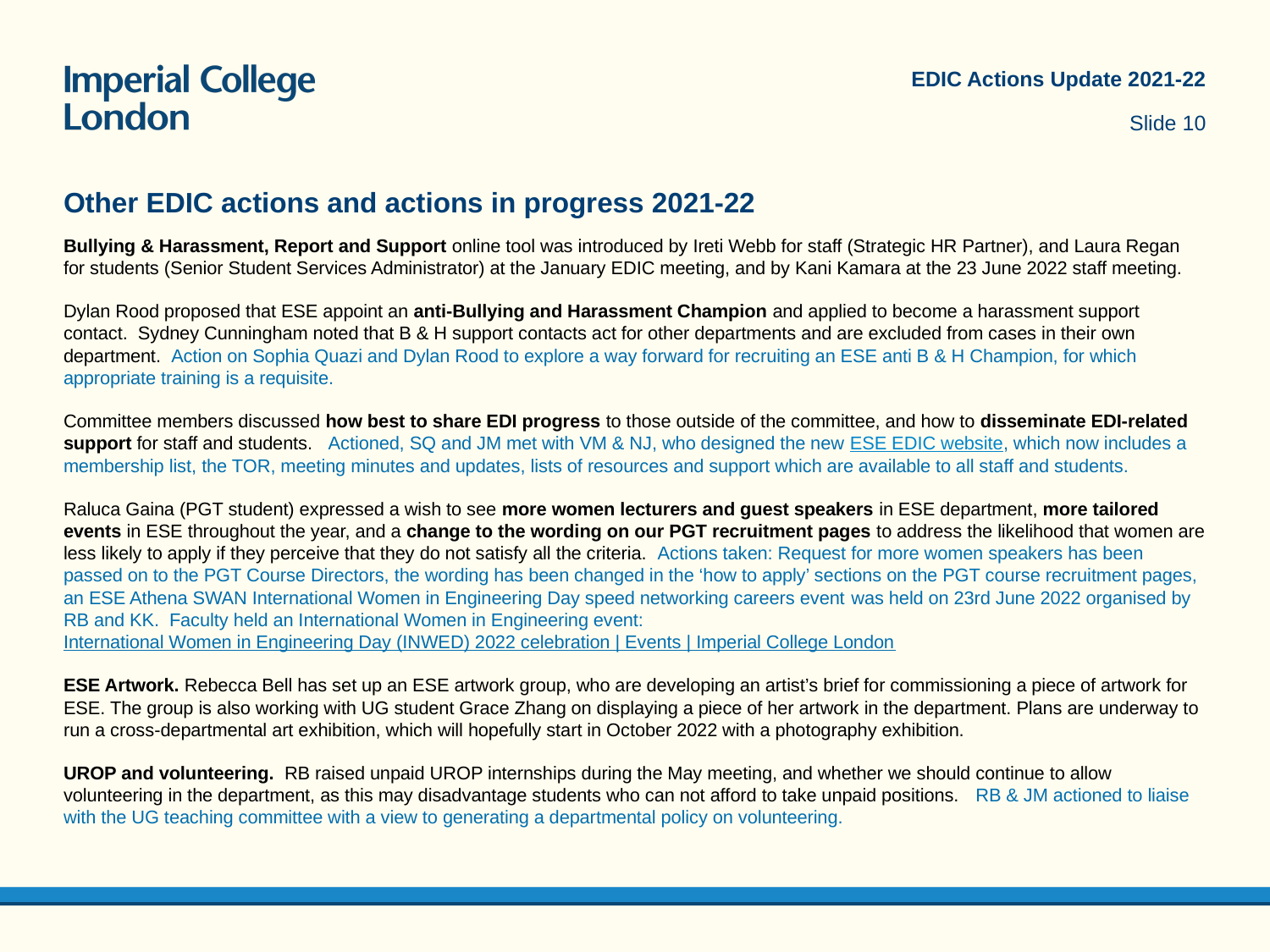

EDIC Actions Update 2021-22

Slide 10
# Other EDIC actions and actions in progress 2021-22
Bullying & Harassment, Report and Support online tool was introduced by Ireti Webb for staff (Strategic HR Partner), and Laura Regan for students (Senior Student Services Administrator) at the January EDIC meeting, and by Kani Kamara at the 23 June 2022 staff meeting.
Dylan Rood proposed that ESE appoint an anti-Bullying and Harassment Champion and applied to become a harassment support contact.  Sydney Cunningham noted that B & H support contacts act for other departments and are excluded from cases in their own department.  Action on Sophia Quazi and Dylan Rood to explore a way forward for recruiting an ESE anti B & H Champion, for which appropriate training is a requisite.
Committee members discussed how best to share EDI progress to those outside of the committee, and how to disseminate EDI-related support for staff and students.   Actioned, SQ and JM met with VM & NJ, who designed the new ESE EDIC website, which now includes a membership list, the TOR, meeting minutes and updates, lists of resources and support which are available to all staff and students.
Raluca Gaina (PGT student) expressed a wish to see more women lecturers and guest speakers in ESE department, more tailored events in ESE throughout the year, and a change to the wording on our PGT recruitment pages to address the likelihood that women are less likely to apply if they perceive that they do not satisfy all the criteria.  Actions taken: Request for more women speakers has been passed on to the PGT Course Directors, the wording has been changed in the ‘how to apply’ sections on the PGT course recruitment pages, an ESE Athena SWAN International Women in Engineering Day speed networking careers event was held on 23rd June 2022 organised by RB and KK.  Faculty held an International Women in Engineering event:  International Women in Engineering Day (INWED) 2022 celebration | Events | Imperial College London
ESE Artwork. Rebecca Bell has set up an ESE artwork group, who are developing an artist’s brief for commissioning a piece of artwork for ESE. The group is also working with UG student Grace Zhang on displaying a piece of her artwork in the department. Plans are underway to run a cross-departmental art exhibition, which will hopefully start in October 2022 with a photography exhibition.
UROP and volunteering.  RB raised unpaid UROP internships during the May meeting, and whether we should continue to allow volunteering in the department, as this may disadvantage students who can not afford to take unpaid positions.   RB & JM actioned to liaise with the UG teaching committee with a view to generating a departmental policy on volunteering.